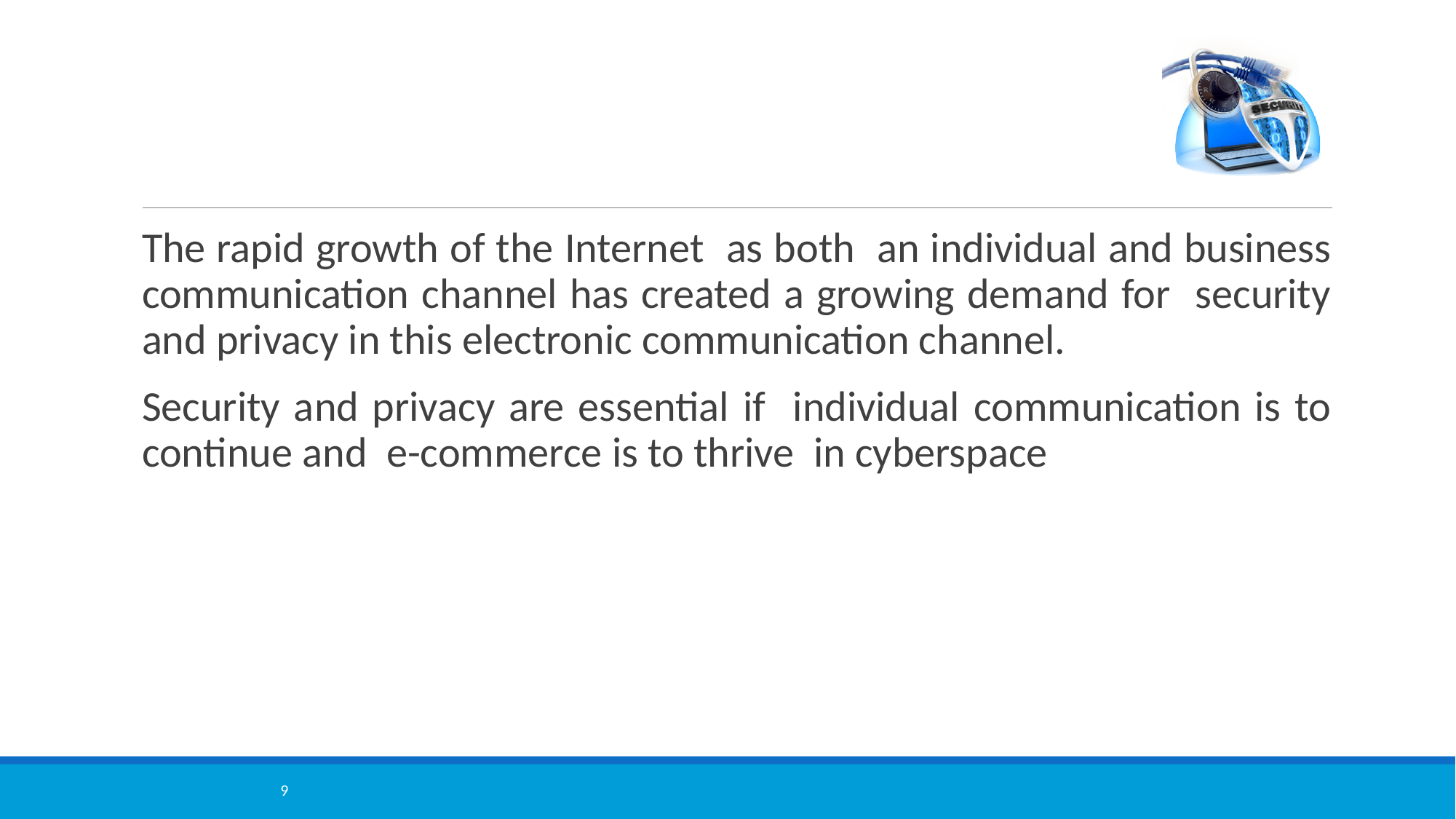

#
The rapid growth of the Internet  as both  an individual and business communication channel has created a growing demand for  security and privacy in this electronic communication channel.
Security and privacy are essential if  individual communication is to continue and  e-commerce is to thrive  in cyberspace

9